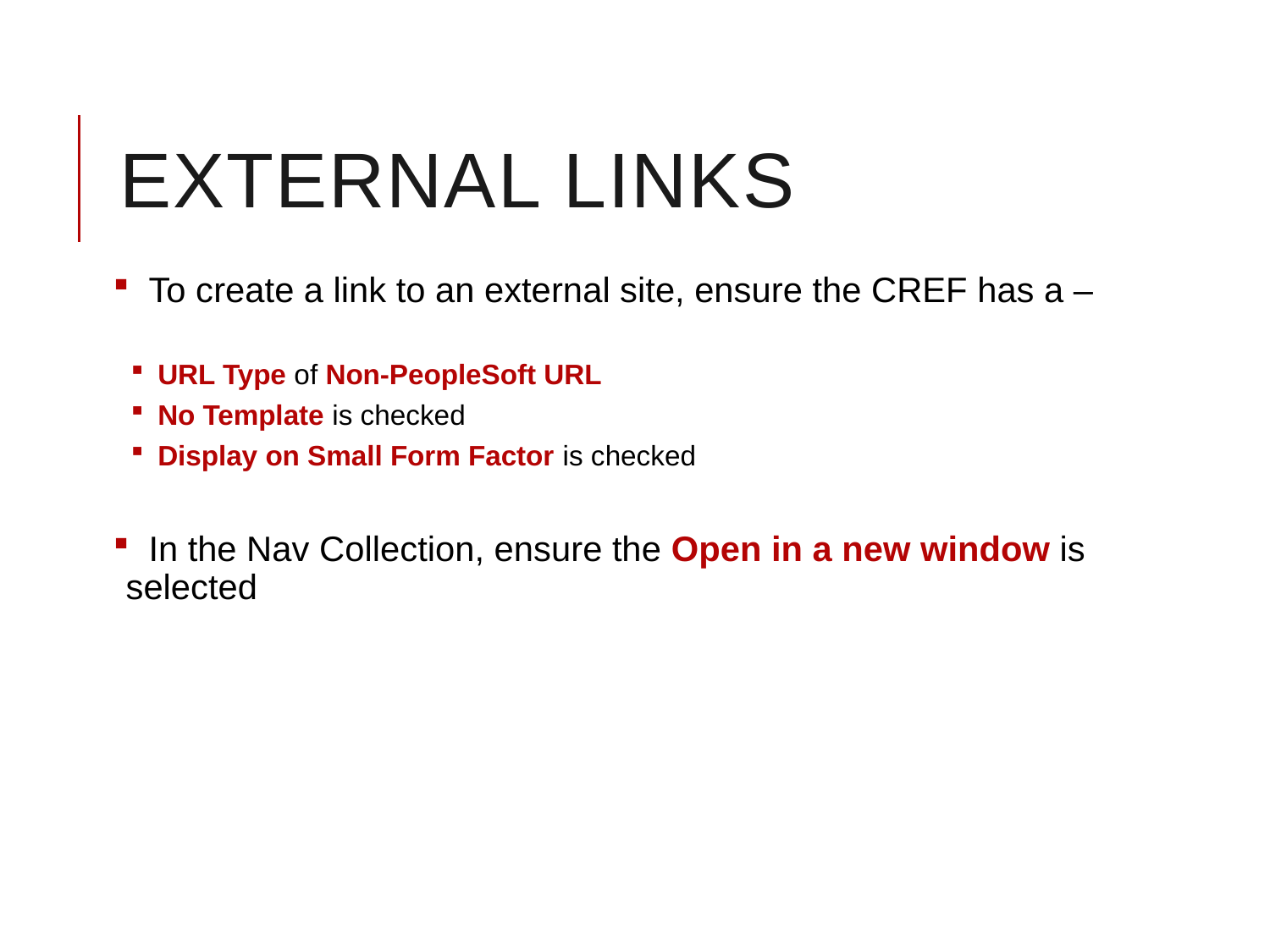

# External links
  To create a link to an external site, ensure the CREF has a –
 URL Type of Non-PeopleSoft URL
 No Template is checked
 Display on Small Form Factor is checked
  In the Nav Collection, ensure the Open in a new window is selected